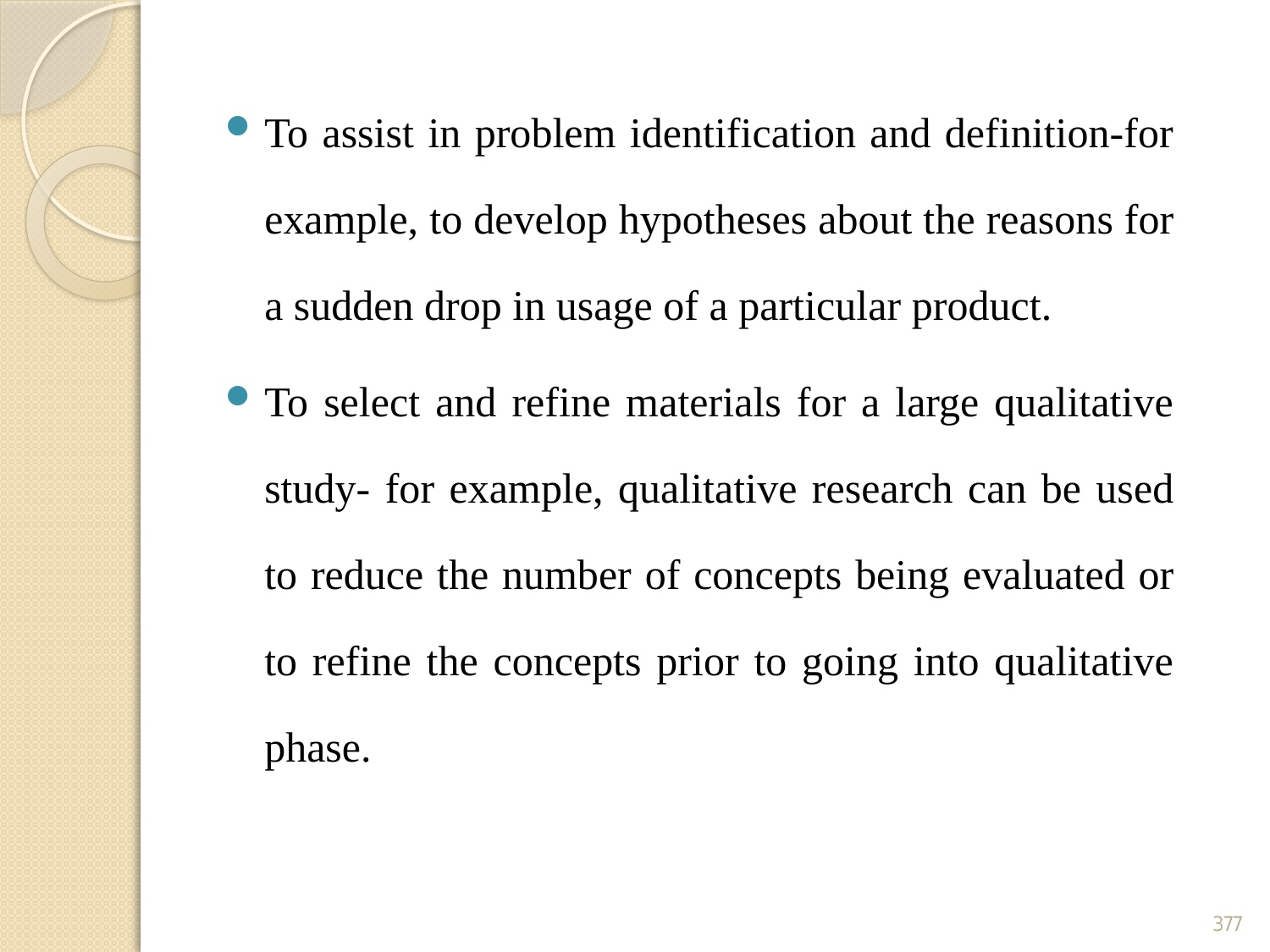

To assist in problem identification and definition-for example, to develop hypotheses about the reasons for a sudden drop in usage of a particular product.
To select and refine materials for a large qualitative study- for example, qualitative research can be used to reduce the number of concepts being evaluated or to refine the concepts prior to going into qualitative phase.
377